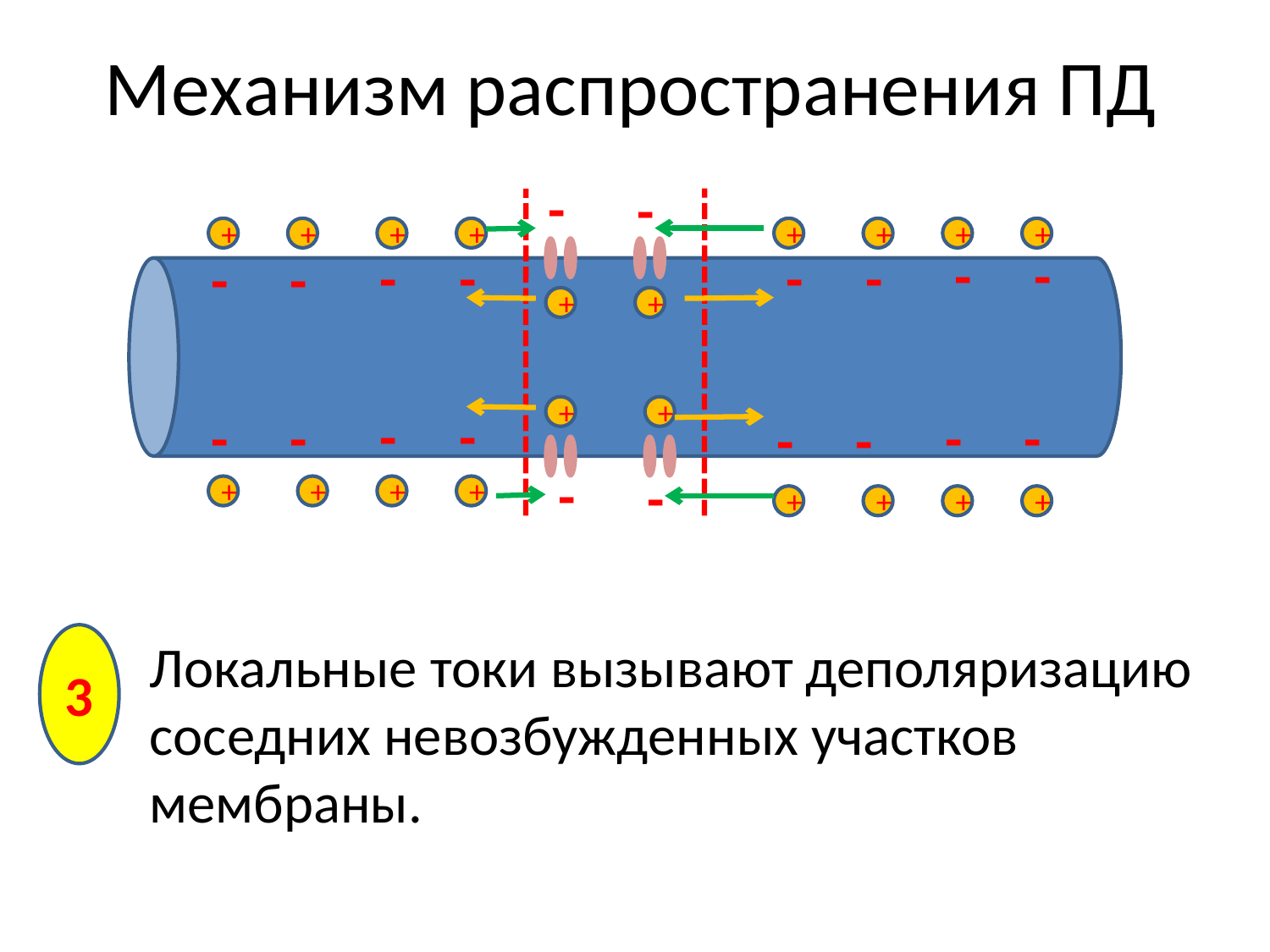

# Механизм распространения ПД
-
-
+
+
+
+
+
+
+
+
-
-
-
-
-
-
-
-

+
+
-
-
-
-
+
+
-
-
-
-

-
-
+
+
+
+
+
+
+
+
3
	Локальные токи вызывают деполяризацию соседних невозбужденных участков мембраны.